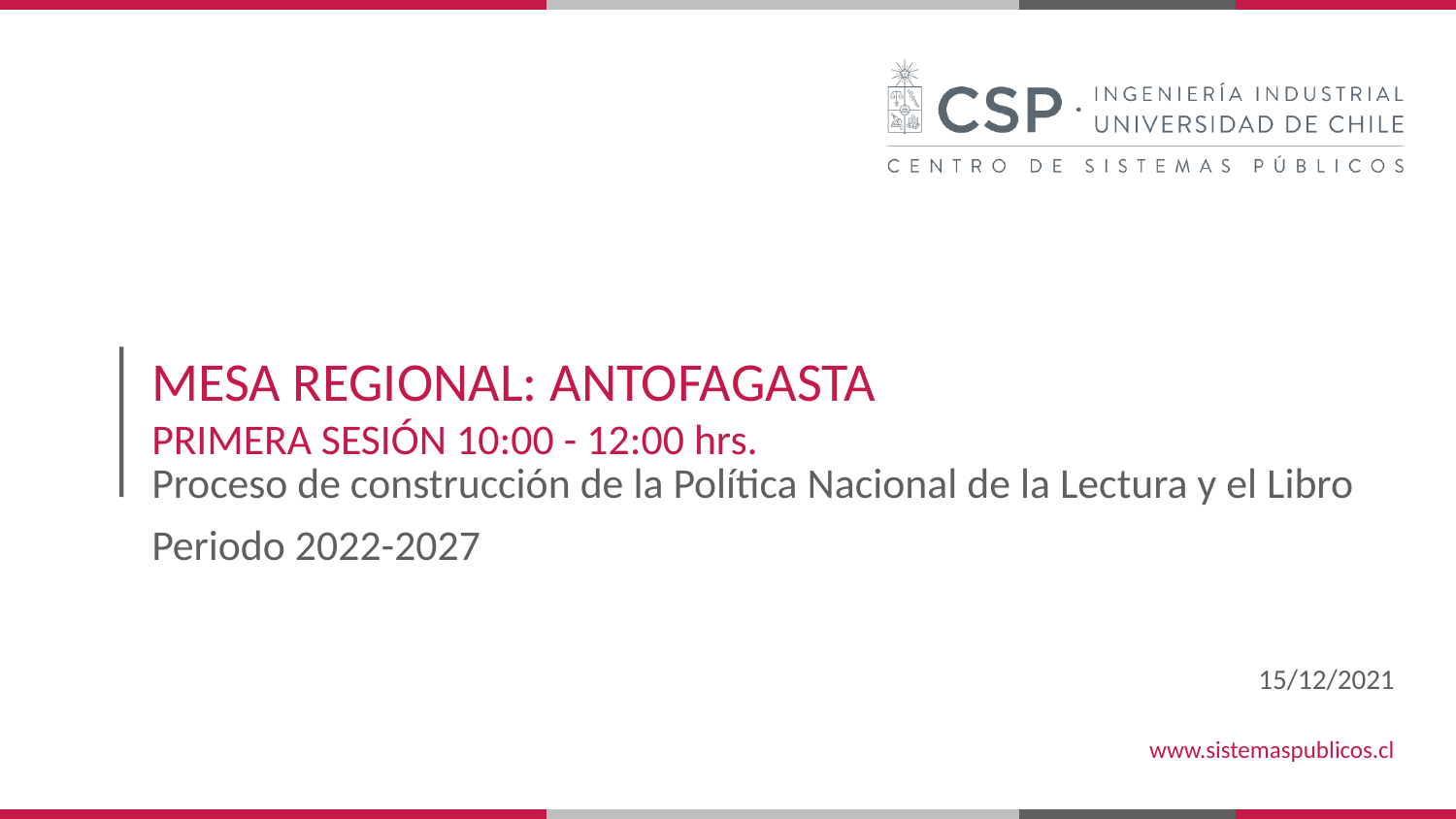

# MESA REGIONAL: ANTOFAGASTA PRIMERA SESIÓN 10:00 - 12:00 hrs.
Proceso de construcción de la Política Nacional de la Lectura y el Libro
Periodo 2022-2027

15/12/2021
www.sistemaspublicos.cl